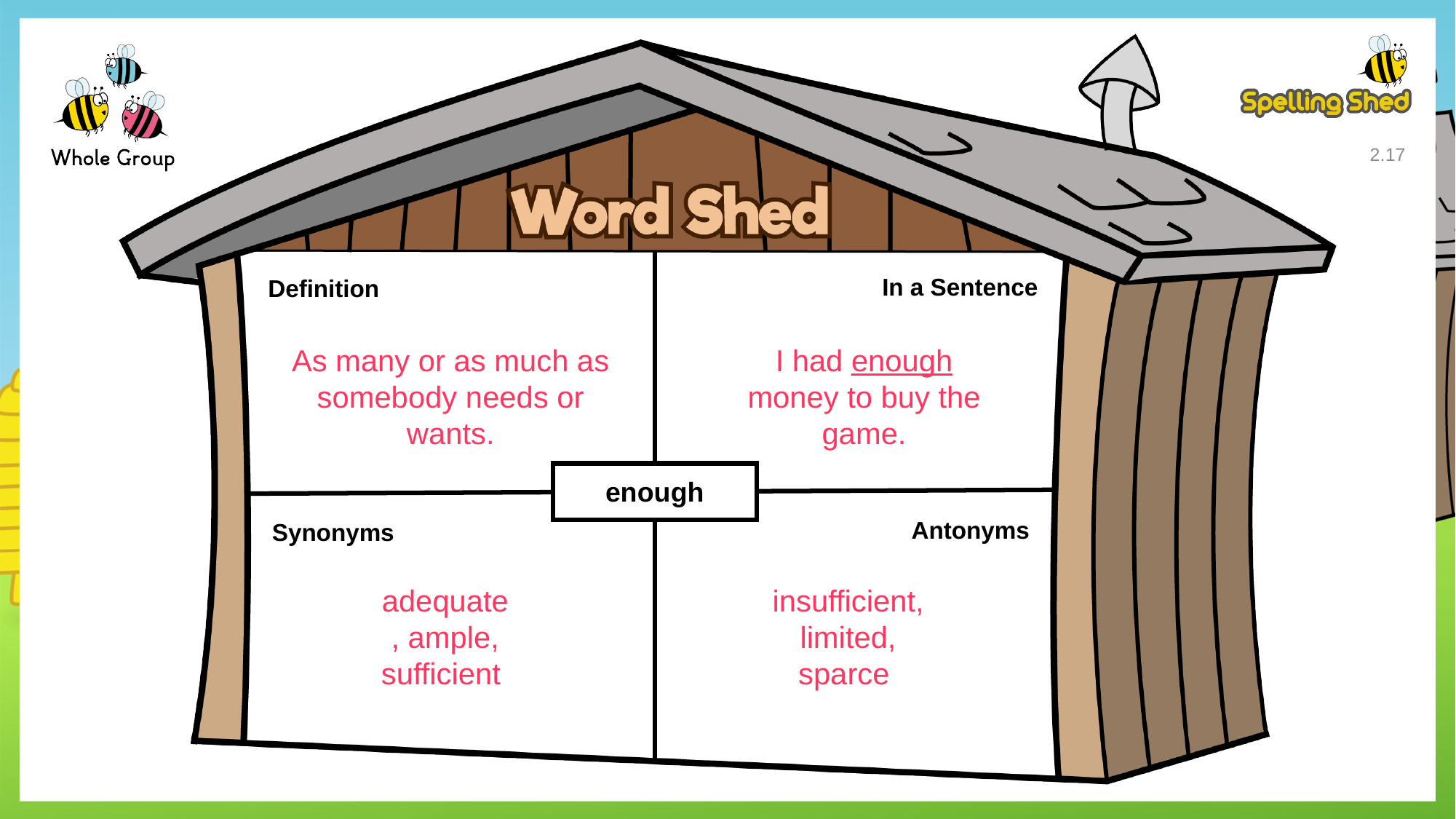

2.17
In a Sentence
Definition
As many or as much as somebody needs or wants.
I had enough money to buy the game.
enough
Antonyms
Synonyms
adequate, ample, sufficient
insufficient, limited, sparce